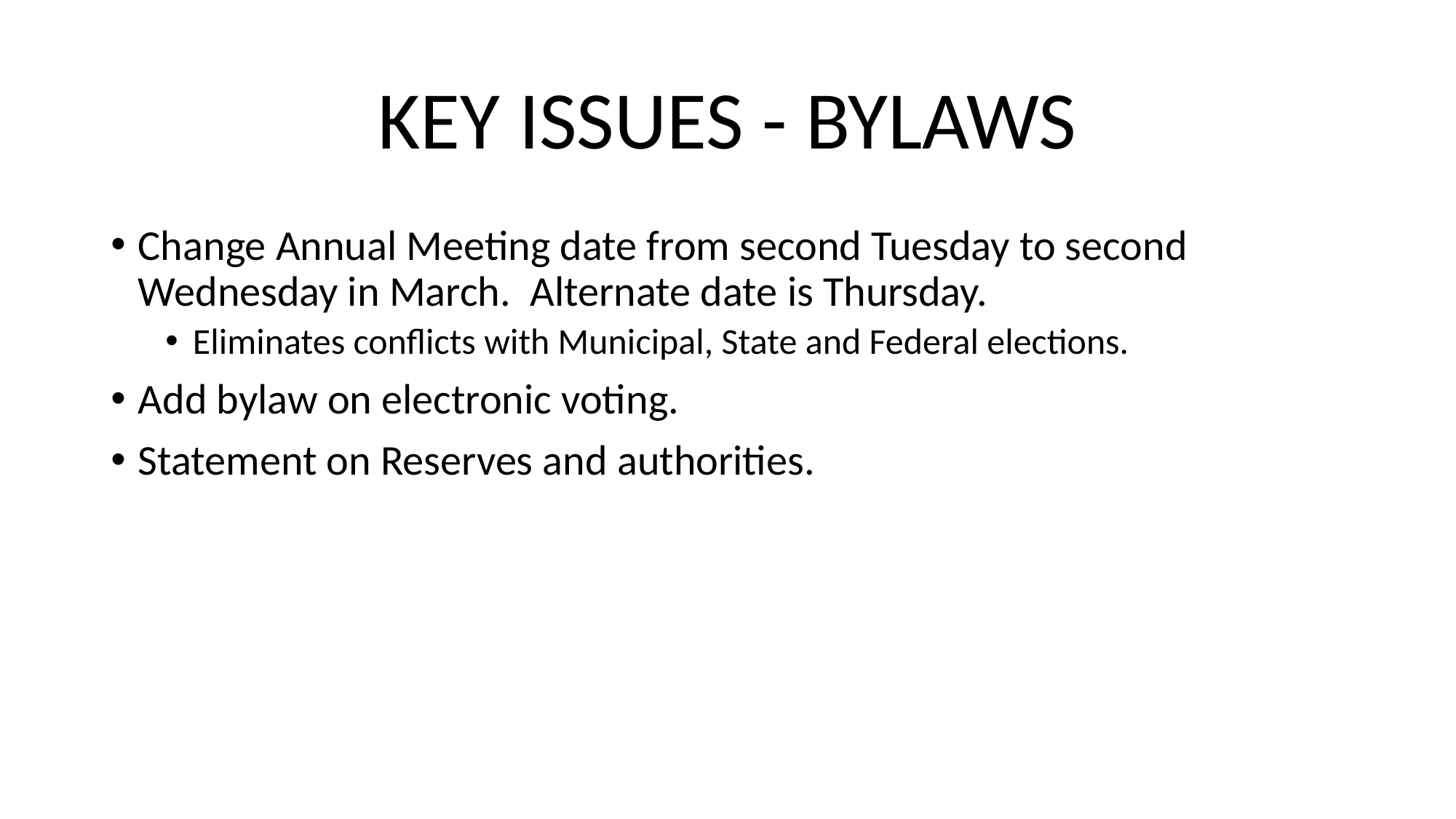

# KEY ISSUES - BYLAWS
Change Annual Meeting date from second Tuesday to second Wednesday in March.  Alternate date is Thursday.
Eliminates conflicts with Municipal, State and Federal elections.
Add bylaw on electronic voting.
Statement on Reserves and authorities.